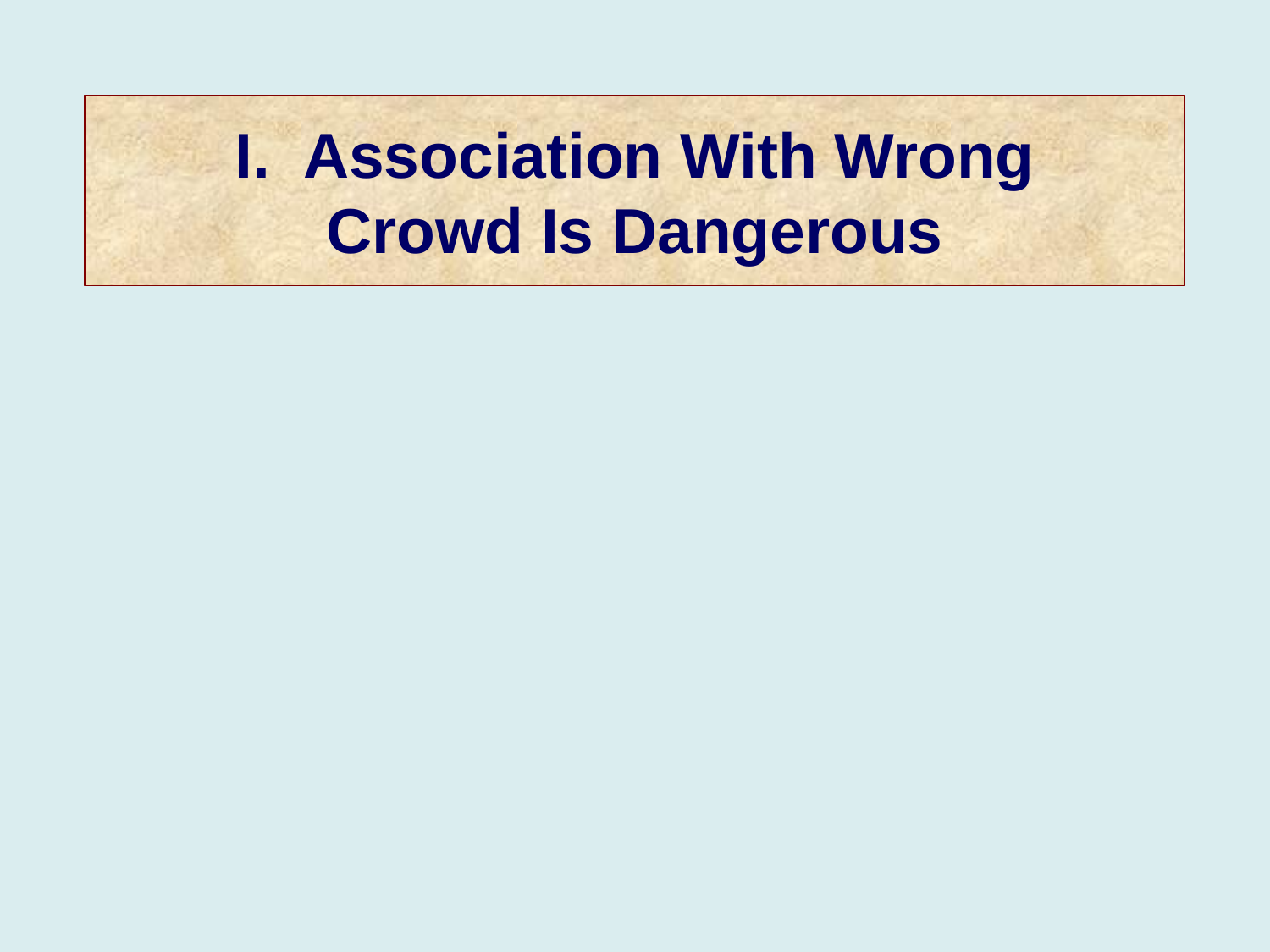

I.  Association With Wrong
Crowd Is Dangerous